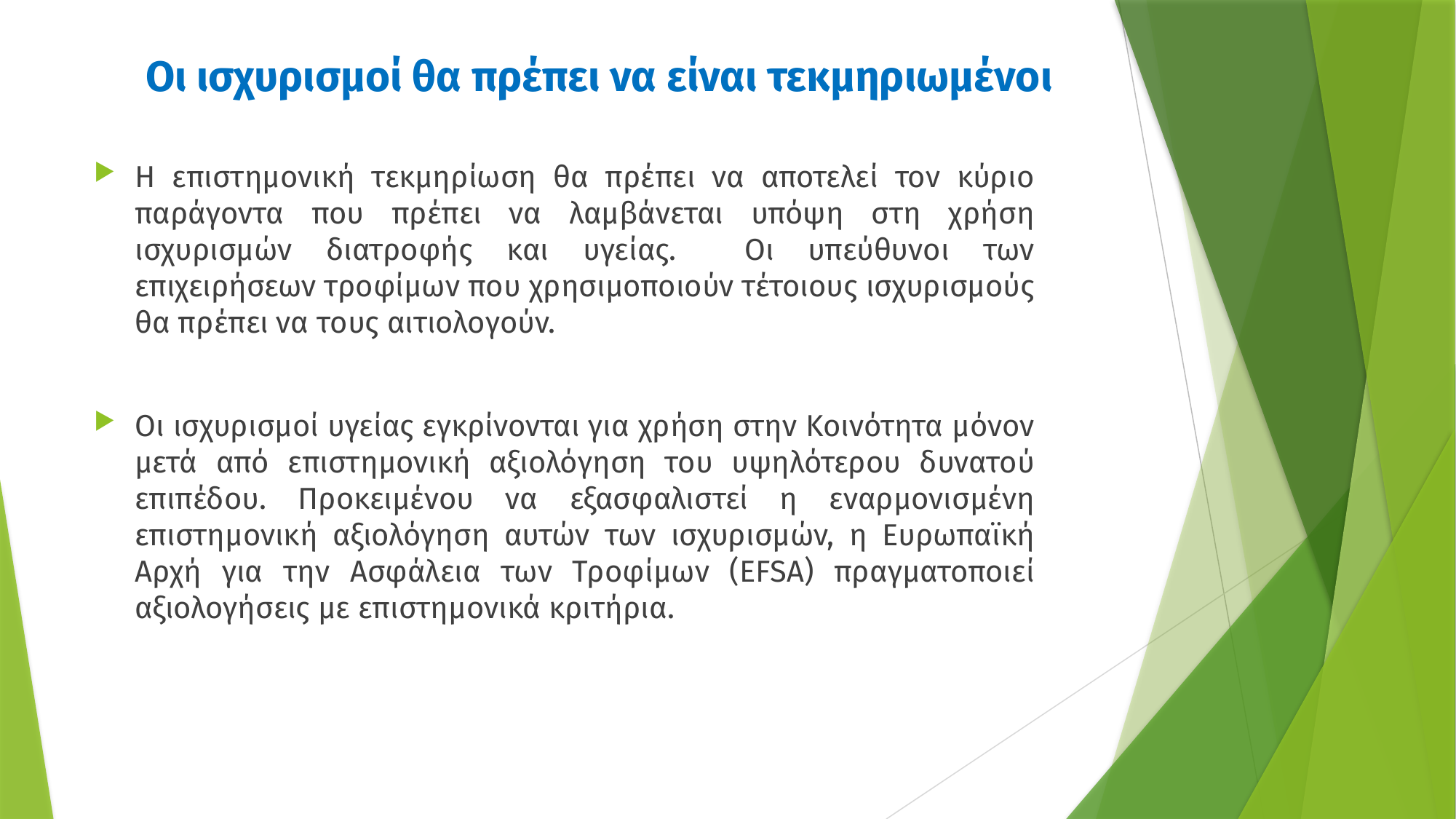

# Οι ισχυρισμοί θα πρέπει να είναι τεκμηριωμένοι
Η επιστημονική τεκμηρίωση θα πρέπει να αποτελεί τον κύριο παράγοντα που πρέπει να λαμβάνεται υπόψη στη χρήση ισχυρισμών διατροφής και υγείας.  Οι υπεύθυνοι των επιχειρήσεων τροφίμων που χρησιμοποιούν τέτοιους ισχυρισμούς θα πρέπει να τους αιτιολογούν.

Οι ισχυρισμοί υγείας εγκρίνονται για χρήση στην Κοινότητα μόνον μετά από επιστημονική αξιολόγηση του υψηλότερου δυνατού επιπέδου. Προκειμένου να εξασφαλιστεί η εναρμονισμένη επιστημονική αξιολόγηση αυτών των ισχυρισμών, η Ευρωπαϊκή Αρχή για την Ασφάλεια των Τροφίμων (EFSA) πραγματοποιεί αξιολογήσεις με επιστημονικά κριτήρια.